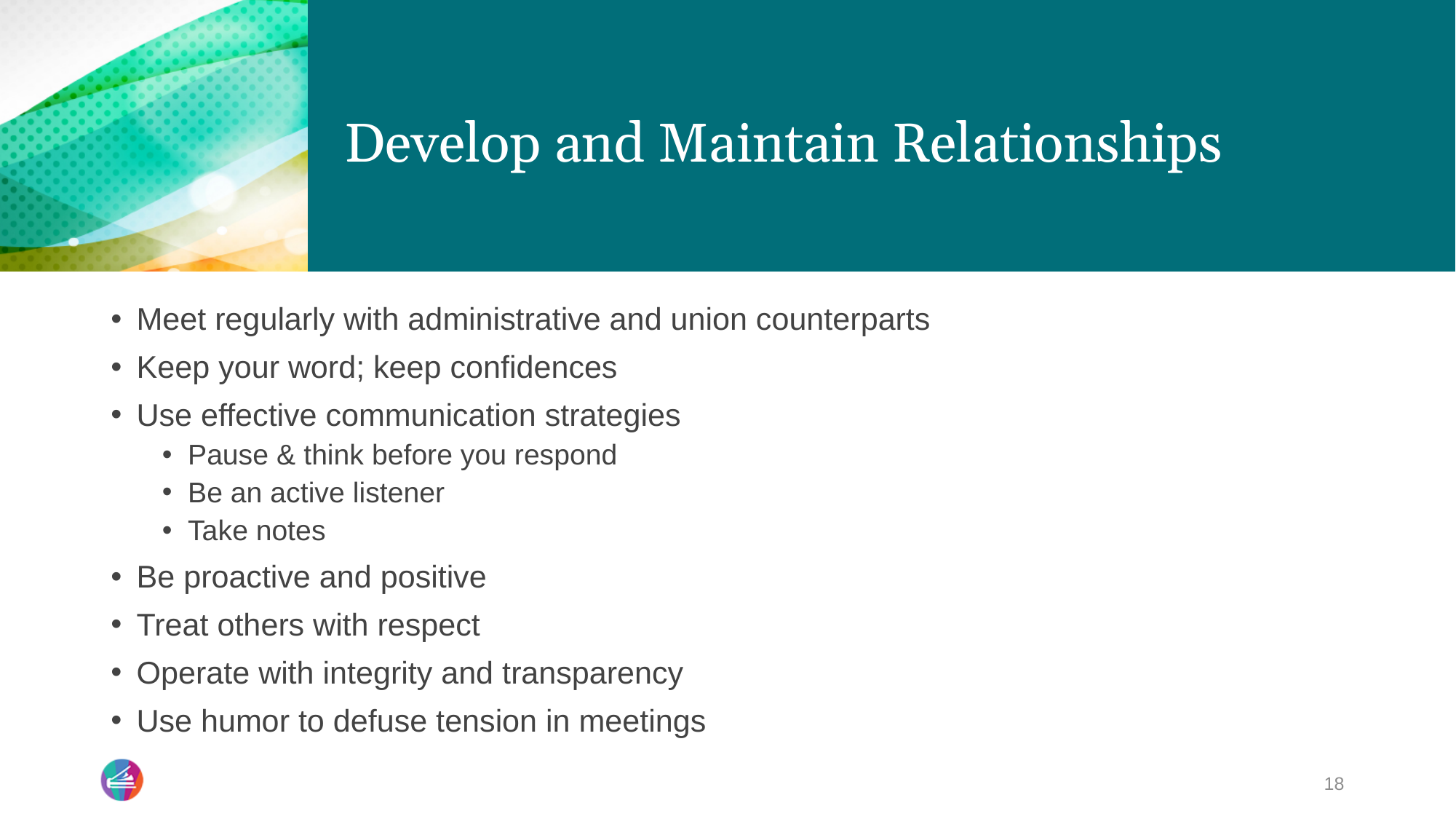

# Develop and Maintain Relationships
Meet regularly with administrative and union counterparts
Keep your word; keep confidences
Use effective communication strategies
Pause & think before you respond
Be an active listener
Take notes
Be proactive and positive
Treat others with respect
Operate with integrity and transparency
Use humor to defuse tension in meetings

18